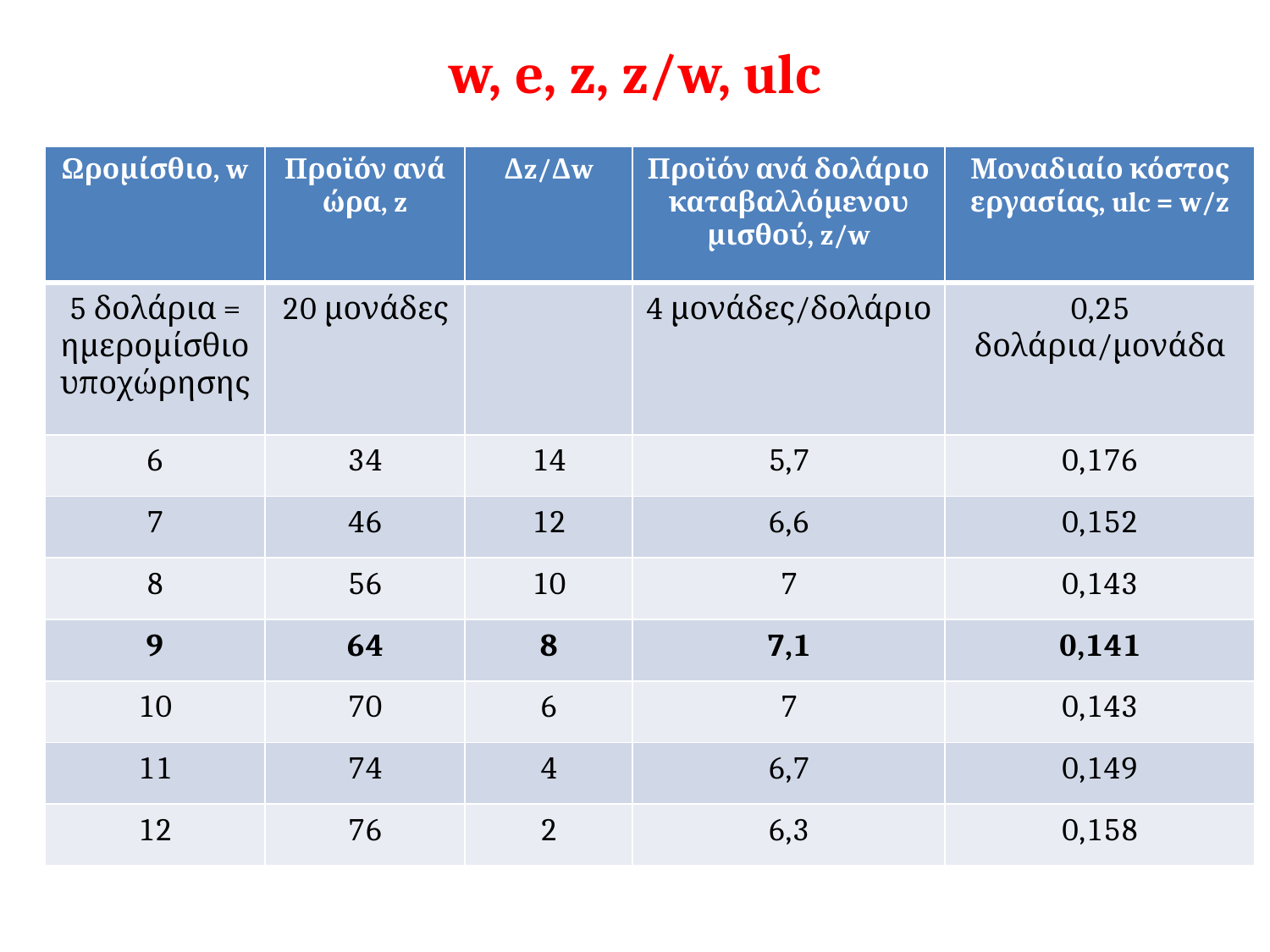

# w, e, z, z/w, ulc
| Ωρομίσθιο, w | Προϊόν ανά ώρα, z | Δz/Δw | Προϊόν ανά δολάριο καταβαλλόμενου μισθού, z/w | Μοναδιαίο κόστος εργασίας, ulc = w/z |
| --- | --- | --- | --- | --- |
| 5 δολάρια = ημερομίσθιο υποχώρησης | 20 μονάδες |  | 4 μονάδες/δολάριο | 0,25 δολάρια/μονάδα |
| 6 | 34 | 14 | 5,7 | 0,176 |
| 7 | 46 | 12 | 6,6 | 0,152 |
| 8 | 56 | 10 | 7 | 0,143 |
| 9 | 64 | 8 | 7,1 | 0,141 |
| 10 | 70 | 6 | 7 | 0,143 |
| 11 | 74 | 4 | 6,7 | 0,149 |
| 12 | 76 | 2 | 6,3 | 0,158 |